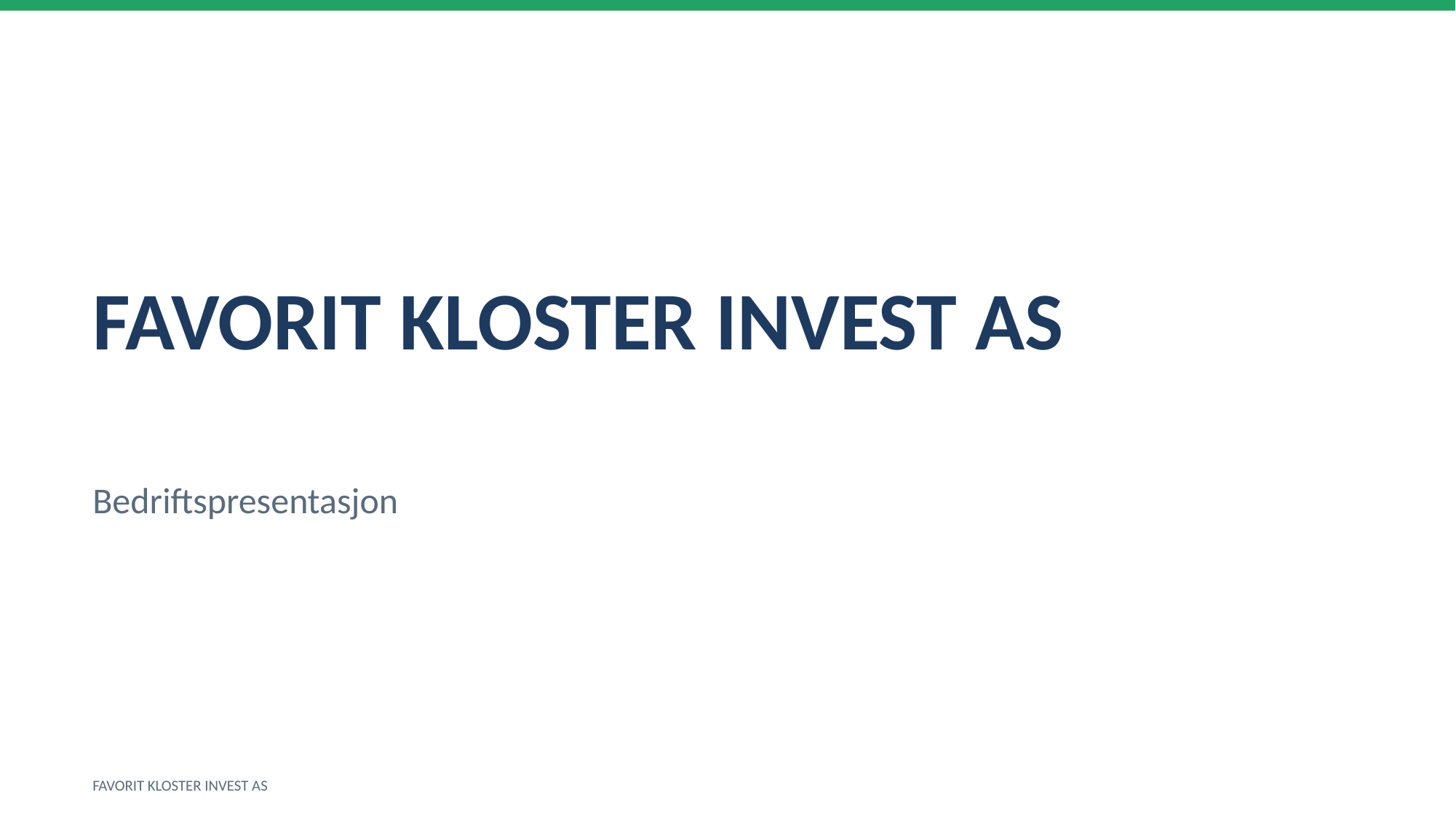

FAVORIT KLOSTER INVEST AS
Bedriftspresentasjon
FAVORIT KLOSTER INVEST AS